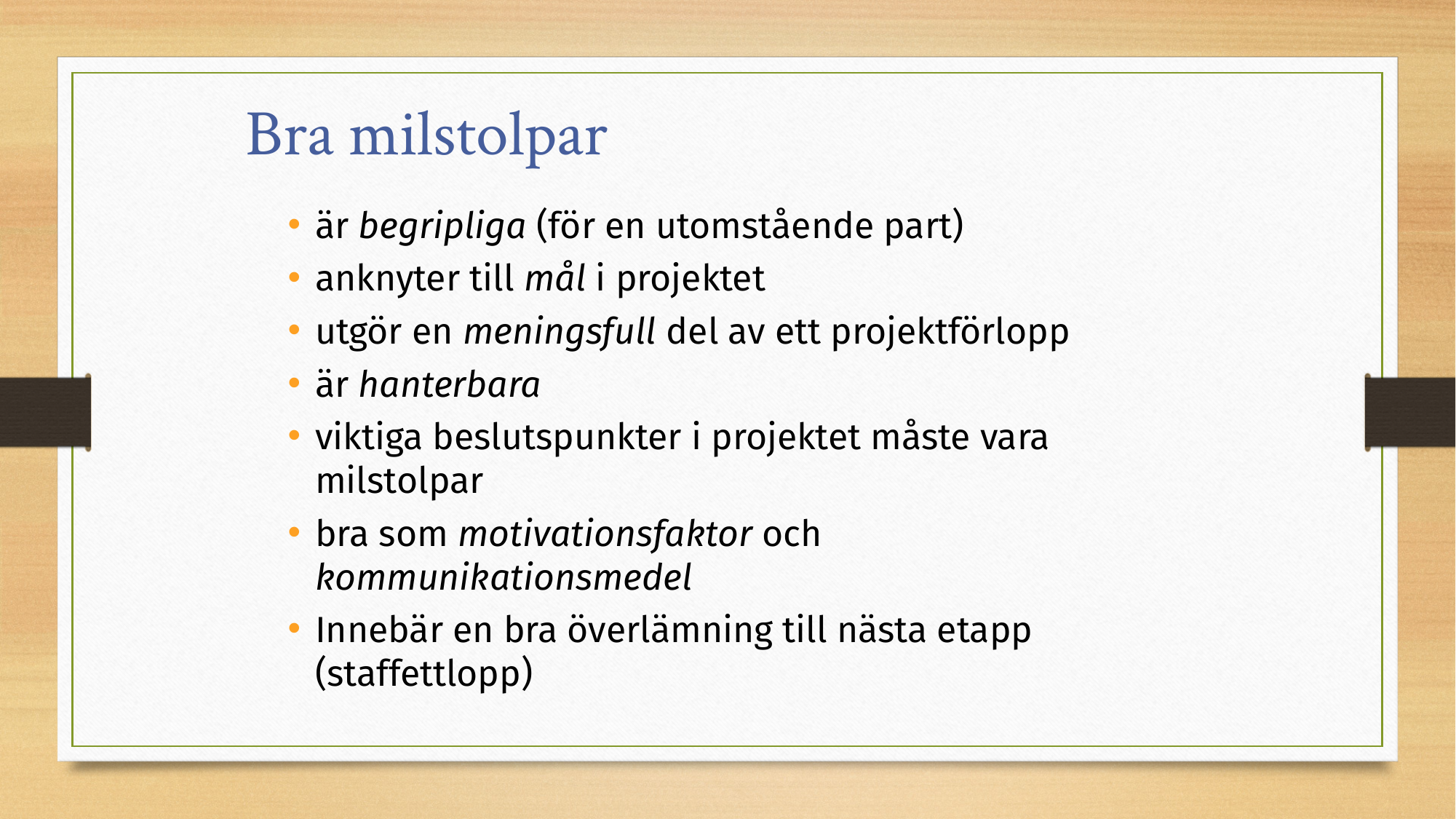

Bra milstolpar
är begripliga (för en utomstående part)
anknyter till mål i projektet
utgör en meningsfull del av ett projektförlopp
är hanterbara
viktiga beslutspunkter i projektet måste vara milstolpar
bra som motivationsfaktor och kommunikationsmedel
Innebär en bra överlämning till nästa etapp (staffettlopp)